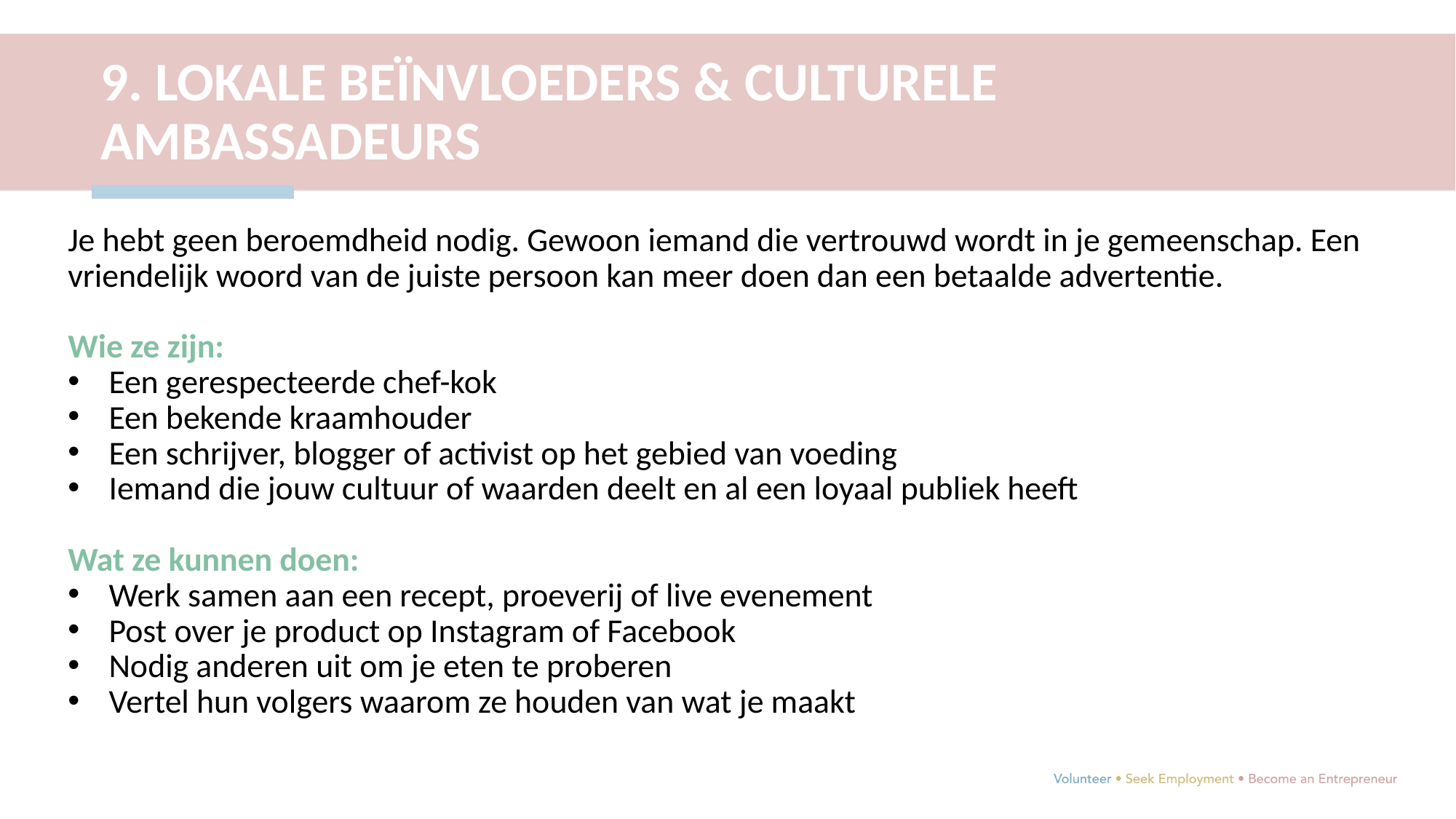

9. LOKALE BEÏNVLOEDERS & CULTURELE AMBASSADEURS
Je hebt geen beroemdheid nodig. Gewoon iemand die vertrouwd wordt in je gemeenschap. Een vriendelijk woord van de juiste persoon kan meer doen dan een betaalde advertentie.

Wie ze zijn:
Een gerespecteerde chef-kok
Een bekende kraamhouder
Een schrijver, blogger of activist op het gebied van voeding
Iemand die jouw cultuur of waarden deelt en al een loyaal publiek heeft

Wat ze kunnen doen:
Werk samen aan een recept, proeverij of live evenement
Post over je product op Instagram of Facebook
Nodig anderen uit om je eten te proberen
Vertel hun volgers waarom ze houden van wat je maakt